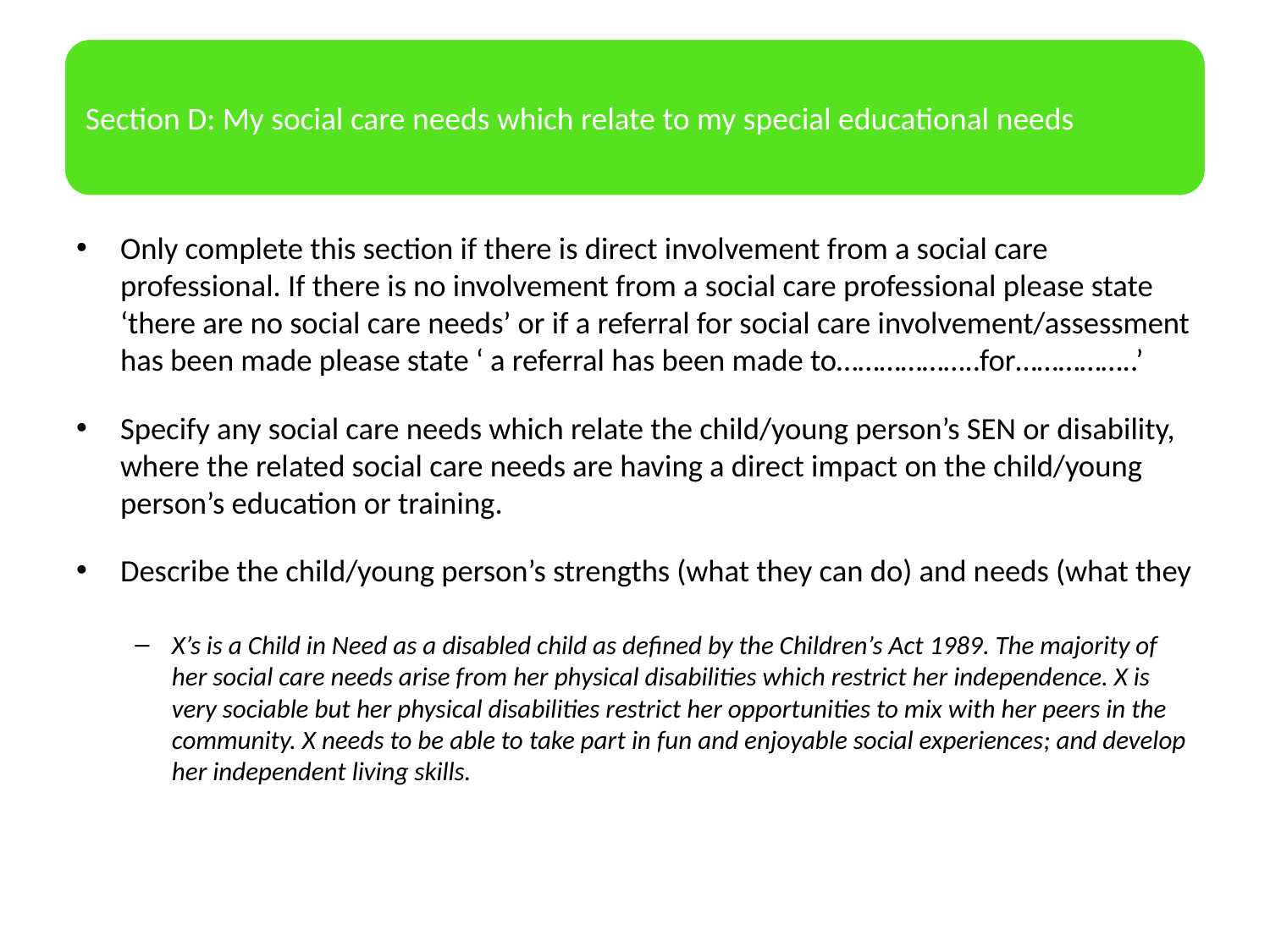

Section D: My social care needs which relate to my special educational needs
Only complete this section if there is direct involvement from a social care professional. If there is no involvement from a social care professional please state ‘there are no social care needs’ or if a referral for social care involvement/assessment has been made please state ‘ a referral has been made to………………..for……………..’

Specify any social care needs which relate the child/young person’s SEN or disability, where the related social care needs are having a direct impact on the child/young person’s education or training.

Describe the child/young person’s strengths (what they can do) and needs (what they

X’s is a Child in Need as a disabled child as defined by the Children’s Act 1989. The majority of her social care needs arise from her physical disabilities which restrict her independence. X is very sociable but her physical disabilities restrict her opportunities to mix with her peers in the community. X needs to be able to take part in fun and enjoyable social experiences; and develop her independent living skills.